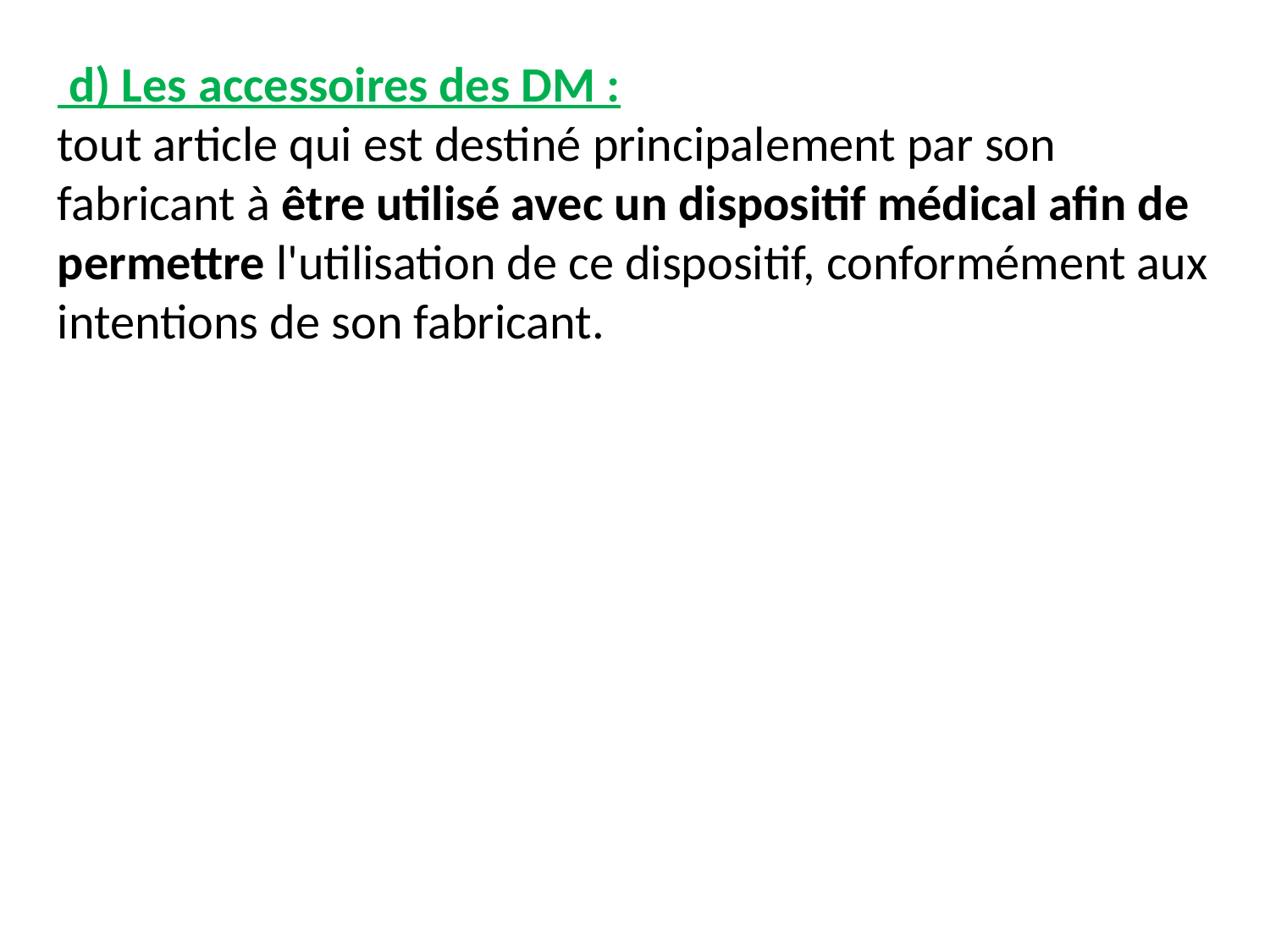

d) Les accessoires des DM :
tout article qui est destiné principalement par son fabricant à être utilisé avec un dispositif médical afin de permettre l'utilisation de ce dispositif, conformément aux intentions de son fabricant.